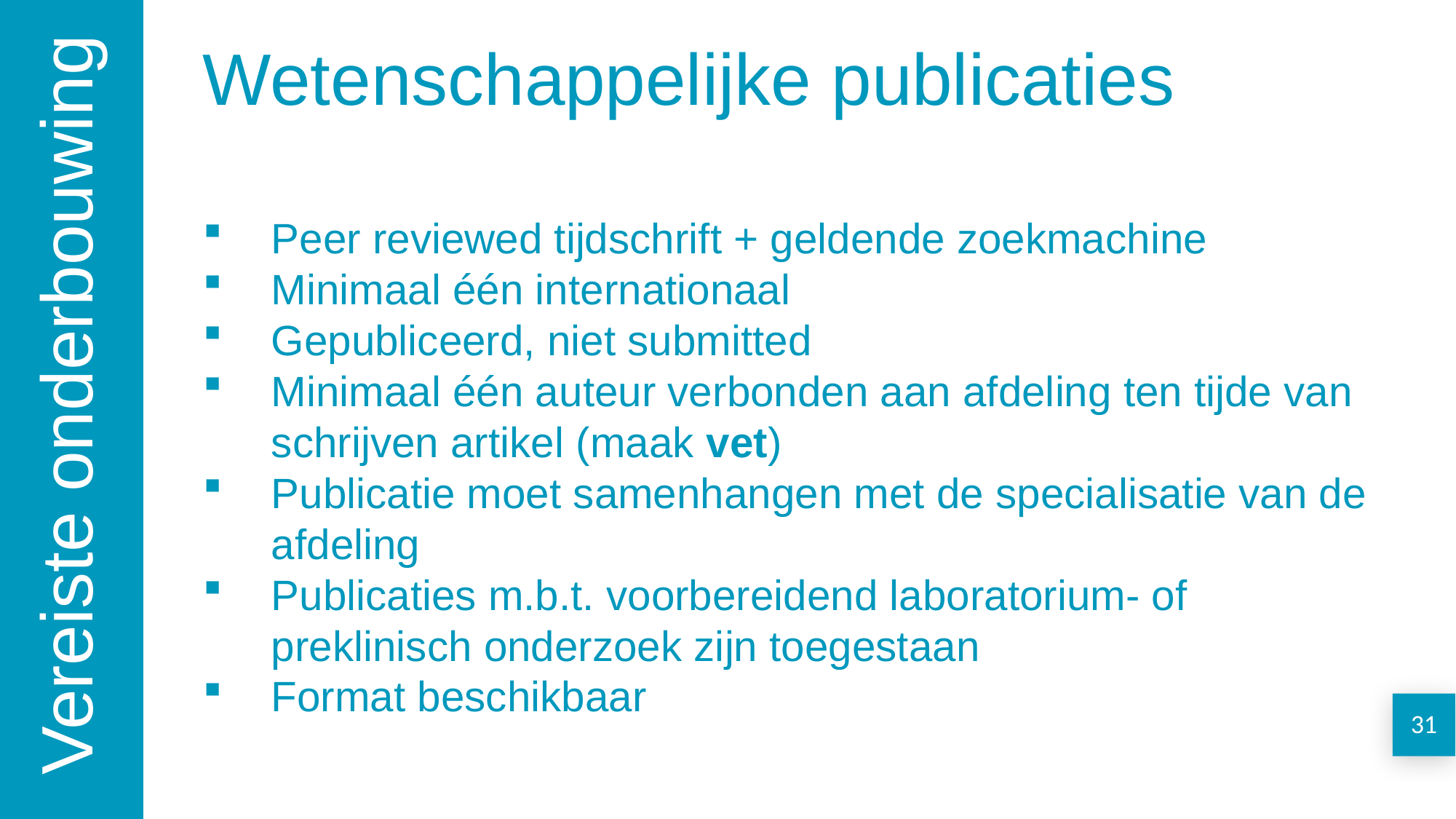

Vereiste onderbouwing

Wetenschappelijke publicaties

Peer reviewed tijdschrift + geldende zoekmachine
Minimaal één internationaal
Gepubliceerd, niet submitted
Minimaal één auteur verbonden aan afdeling ten tijde van schrijven artikel (maak vet)
Publicatie moet samenhangen met de specialisatie van de afdeling
Publicaties m.b.t. voorbereidend laboratorium- of preklinisch onderzoek zijn toegestaan
Format beschikbaar